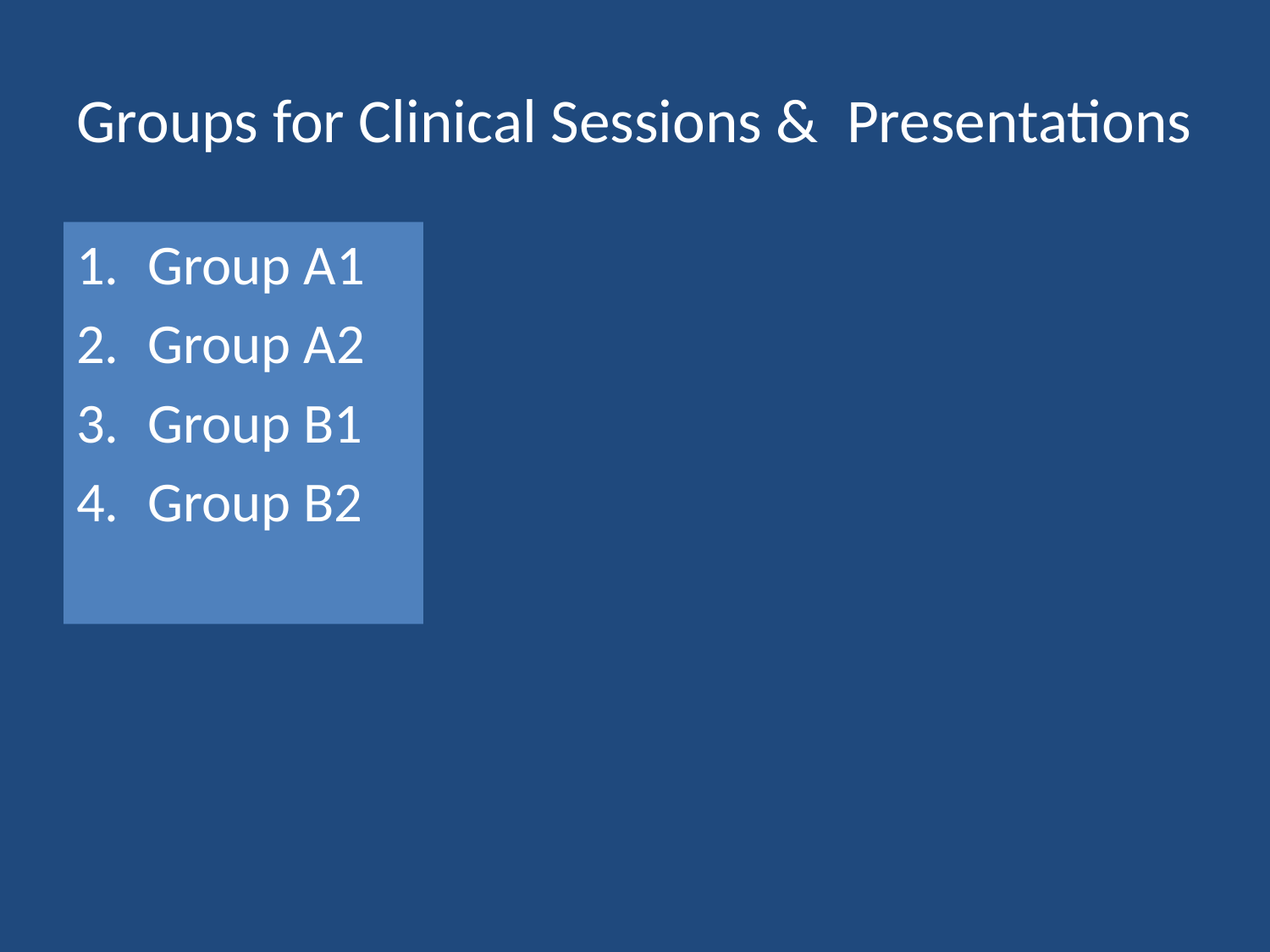

# Groups for Clinical Sessions &  Presentations
Group A1
Group A2
Group B1
Group B2